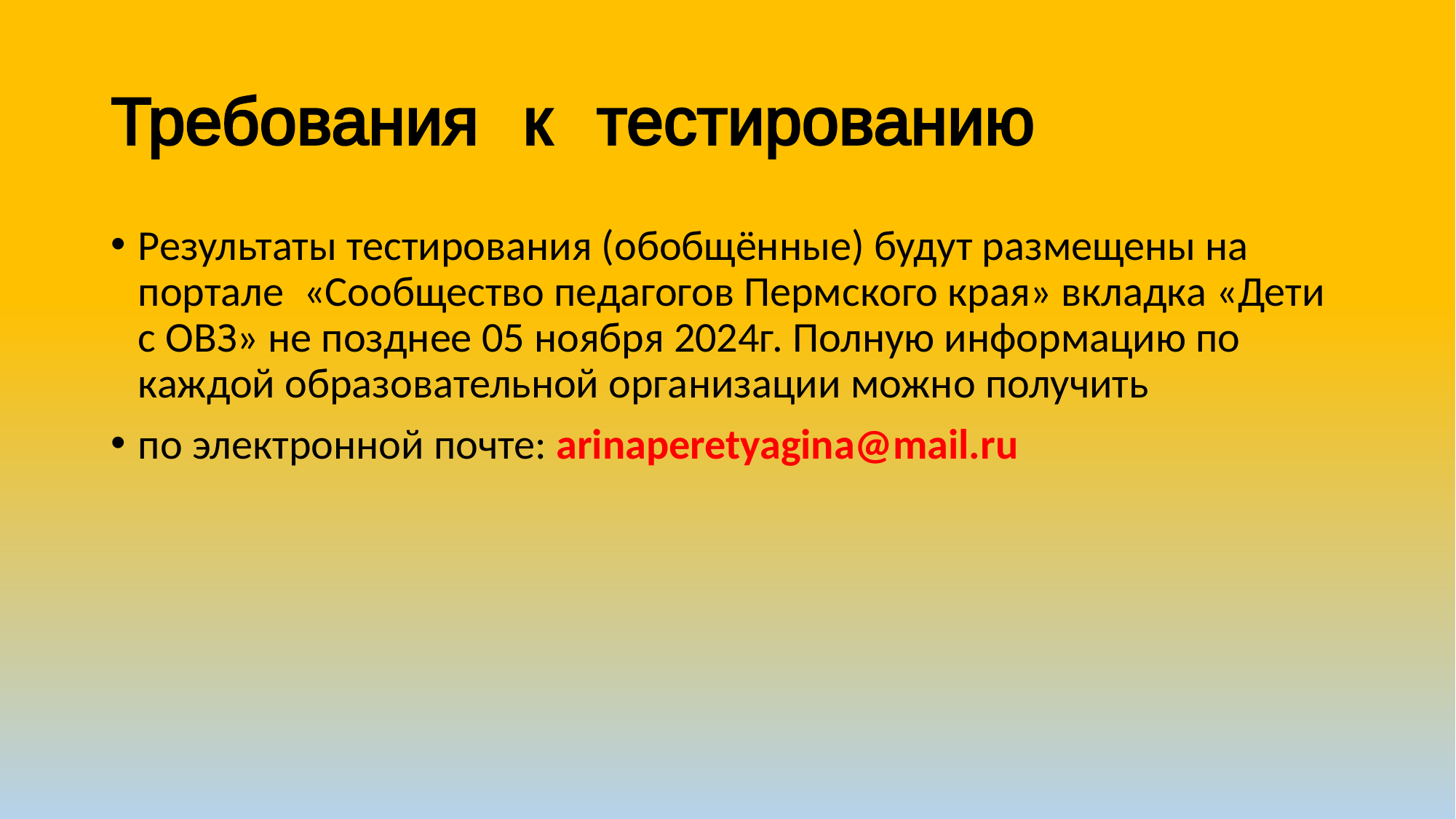

# Требования  к  тестированию
Результаты тестирования (обобщённые) будут размещены на портале  «Сообщество педагогов Пермского края» вкладка «Дети с ОВЗ» не позднее 05 ноября 2024г. Полную информацию по каждой образовательной организации можно получить
по электронной почте: arinaperetyagina@mail.ru